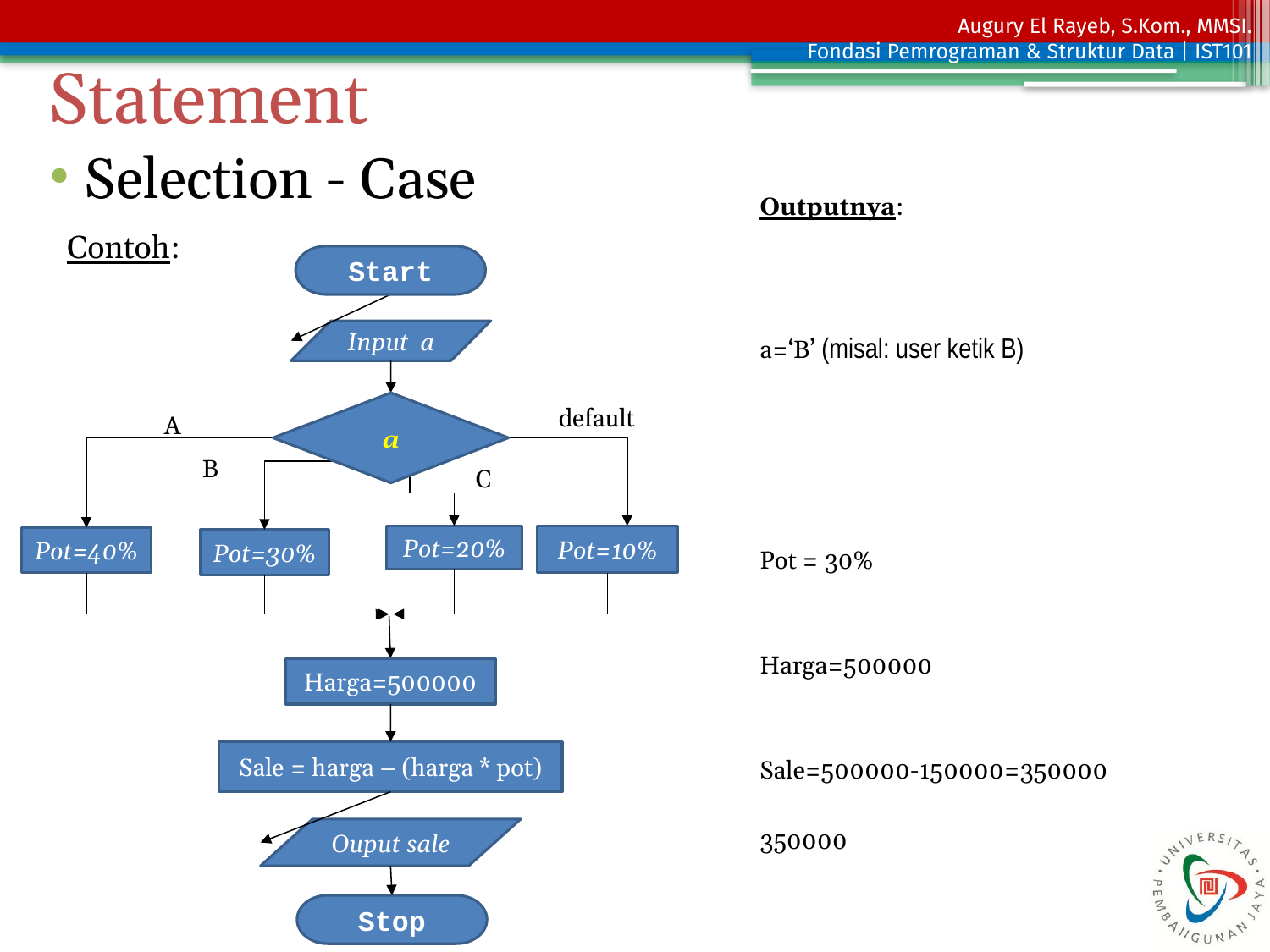

Statement
Selection - Case
Outputnya:

a=‘B’ (misal: user ketik B)

Pot = 30%

Harga=500000

Sale=500000-150000=350000

350000
Contoh:
Start
Input  a
a
default
A
B
C
Pot=20%
Pot=10%
Pot=40%
Pot=30%
Harga=500000
Sale = harga – (harga * pot)
Ouput sale
Stop